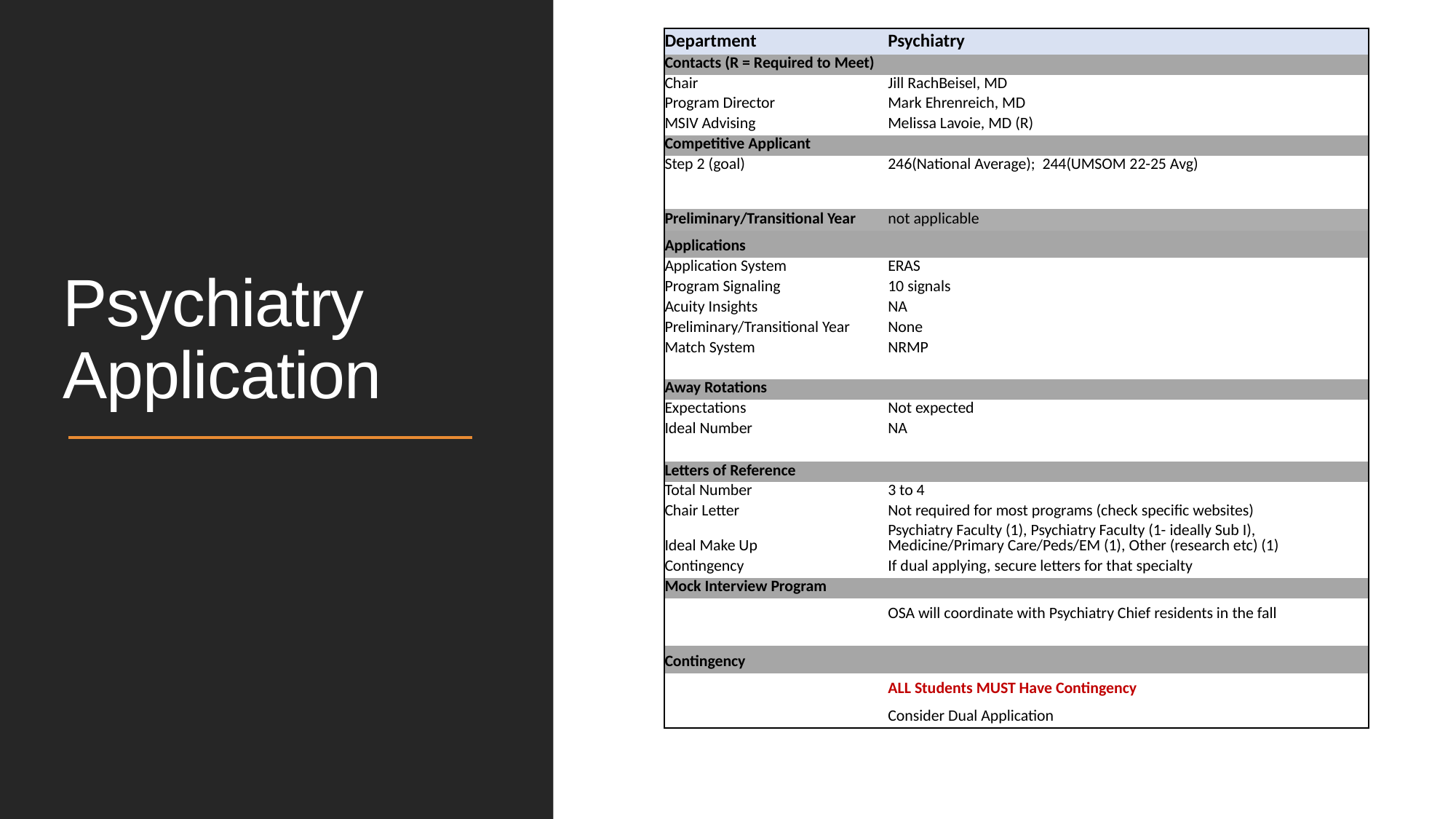

| Department | Psychiatry |
| --- | --- |
| Contacts (R = Required to Meet) |  |
| Chair | Jill RachBeisel, MD |
| Program Director | Mark Ehrenreich, MD |
| MSIV Advising | Melissa Lavoie, MD (R) |
| Competitive Applicant |  |
| Step 2 (goal) | 246(National Average); 244(UMSOM 22-25 Avg) |
|  |  |
| Preliminary/Transitional Year | not applicable |
| Applications |  |
| Application System | ERAS |
| Program Signaling | 10 signals |
| Acuity Insights | NA |
| Preliminary/Transitional Year | None |
| Match System | NRMP |
|  |  |
| Away Rotations |  |
| Expectations | Not expected |
| Ideal Number | NA |
|  |  |
| Letters of Reference |  |
| Total Number | 3 to 4 |
| Chair Letter | Not required for most programs (check specific websites) |
| Ideal Make Up | Psychiatry Faculty (1), Psychiatry Faculty (1- ideally Sub I), Medicine/Primary Care/Peds/EM (1), Other (research etc) (1) |
| Contingency | If dual applying, secure letters for that specialty |
| Mock Interview Program |  |
|  | OSA will coordinate with Psychiatry Chief residents in the fall |
|  |  |
| Contingency |  |
|  | ALL Students MUST Have Contingency |
|  | Consider Dual Application |
# Psychiatry Application